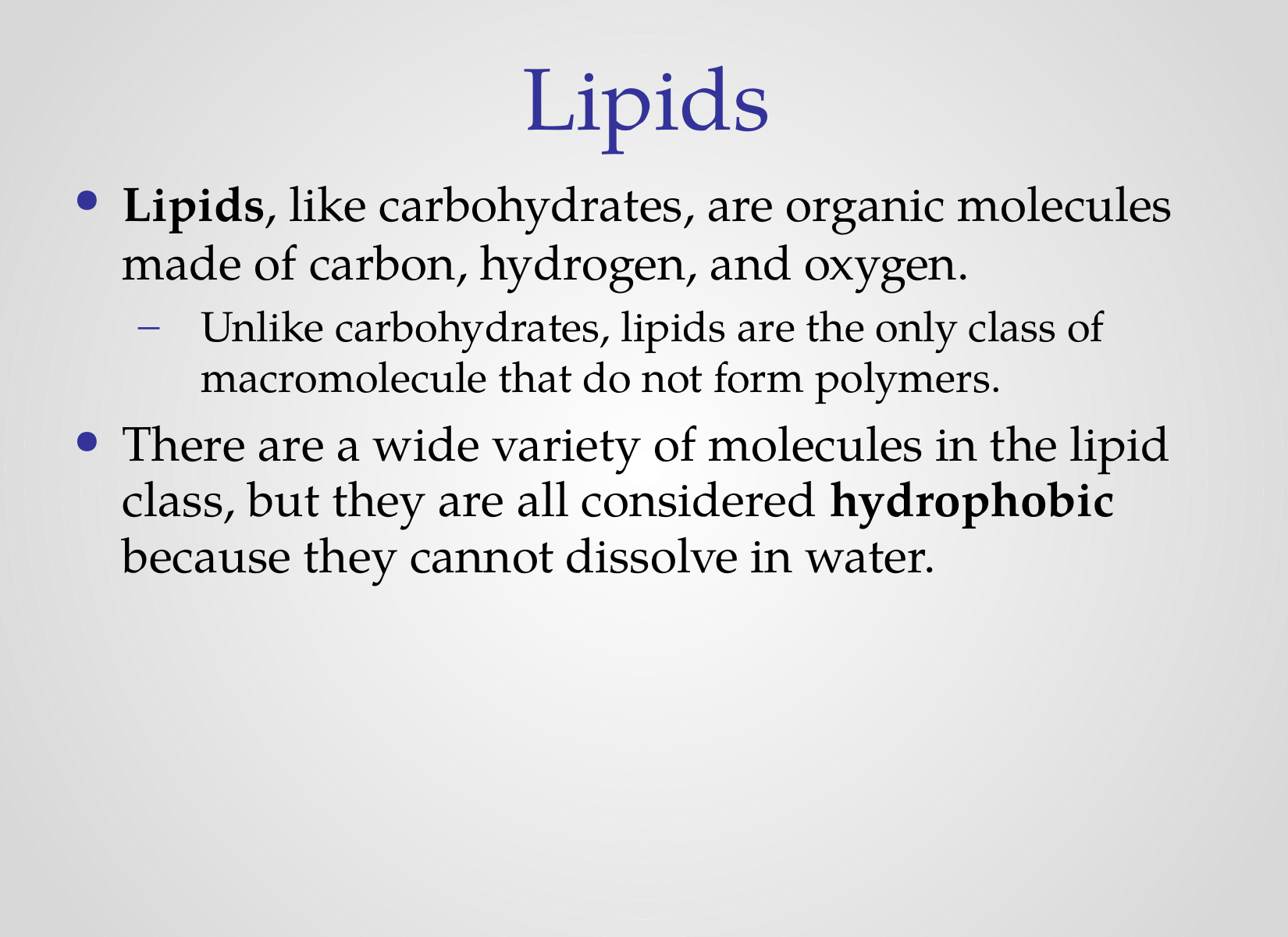

# Lipids
Lipids, like carbohydrates, are organic molecules made of carbon, hydrogen, and oxygen.
Unlike carbohydrates, lipids are the only class of macromolecule that do not form polymers.
There are a wide variety of molecules in the lipid class, but they are all considered hydrophobic because they cannot dissolve in water.